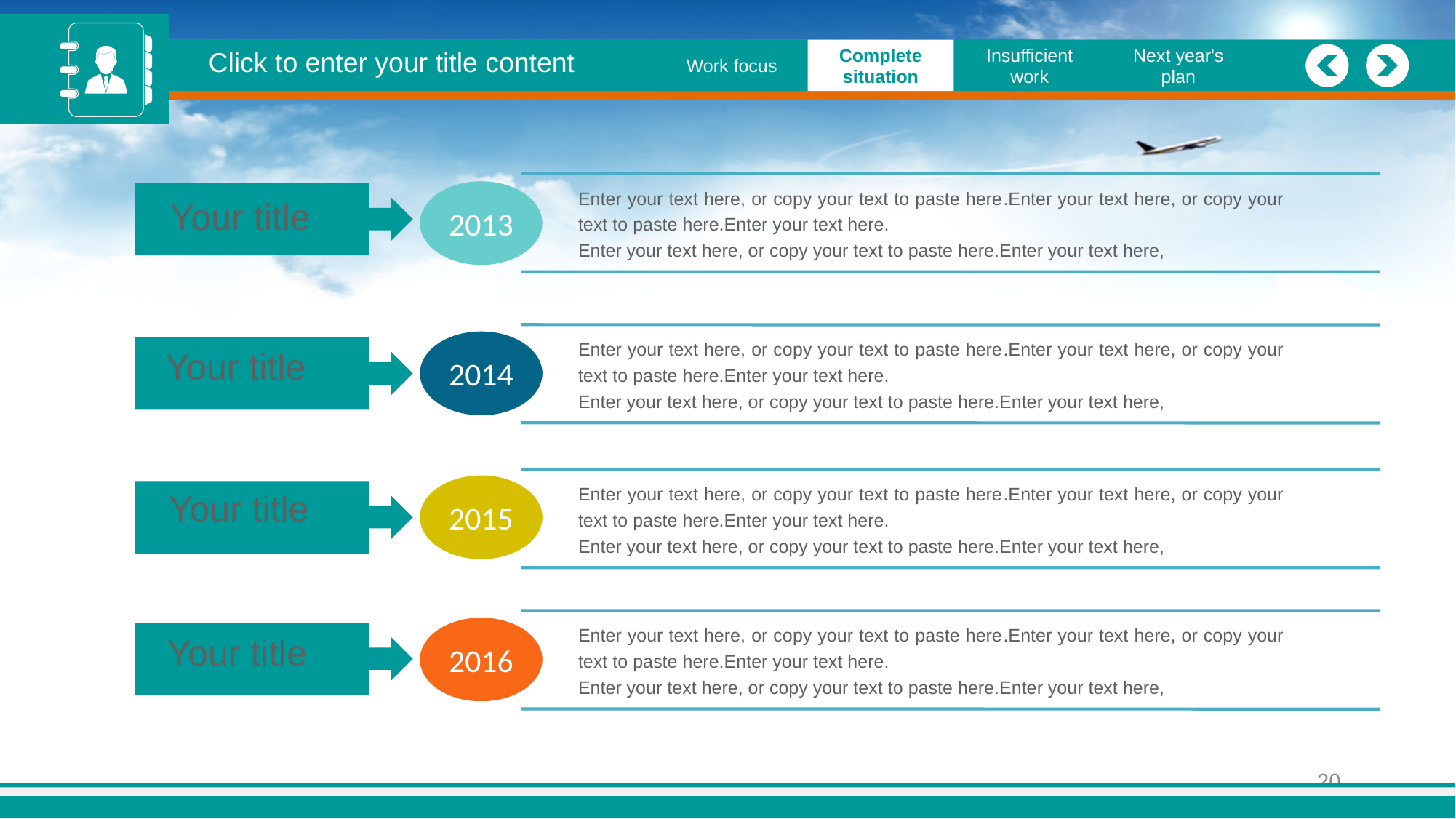

Click to enter your title content
Graphics
Work focus
Graphics
Job Overview
Complete situation
Complete situation
Insufficient work
Insufficient work
Next year's plan
Next year's plan

Enter your text here, or copy your text to paste here.Enter your text here, or copy your text to paste here.Enter your text here.
Enter your text here, or copy your text to paste here.Enter your text here,
2013

Your title

Enter your text here, or copy your text to paste here.Enter your text here, or copy your text to paste here.Enter your text here.
Enter your text here, or copy your text to paste here.Enter your text here,
2014

Your title

Enter your text here, or copy your text to paste here.Enter your text here, or copy your text to paste here.Enter your text here.
Enter your text here, or copy your text to paste here.Enter your text here,
2015
Your title

Enter your text here, or copy your text to paste here.Enter your text here, or copy your text to paste here.Enter your text here.
Enter your text here, or copy your text to paste here.Enter your text here,
2016

Your title

20